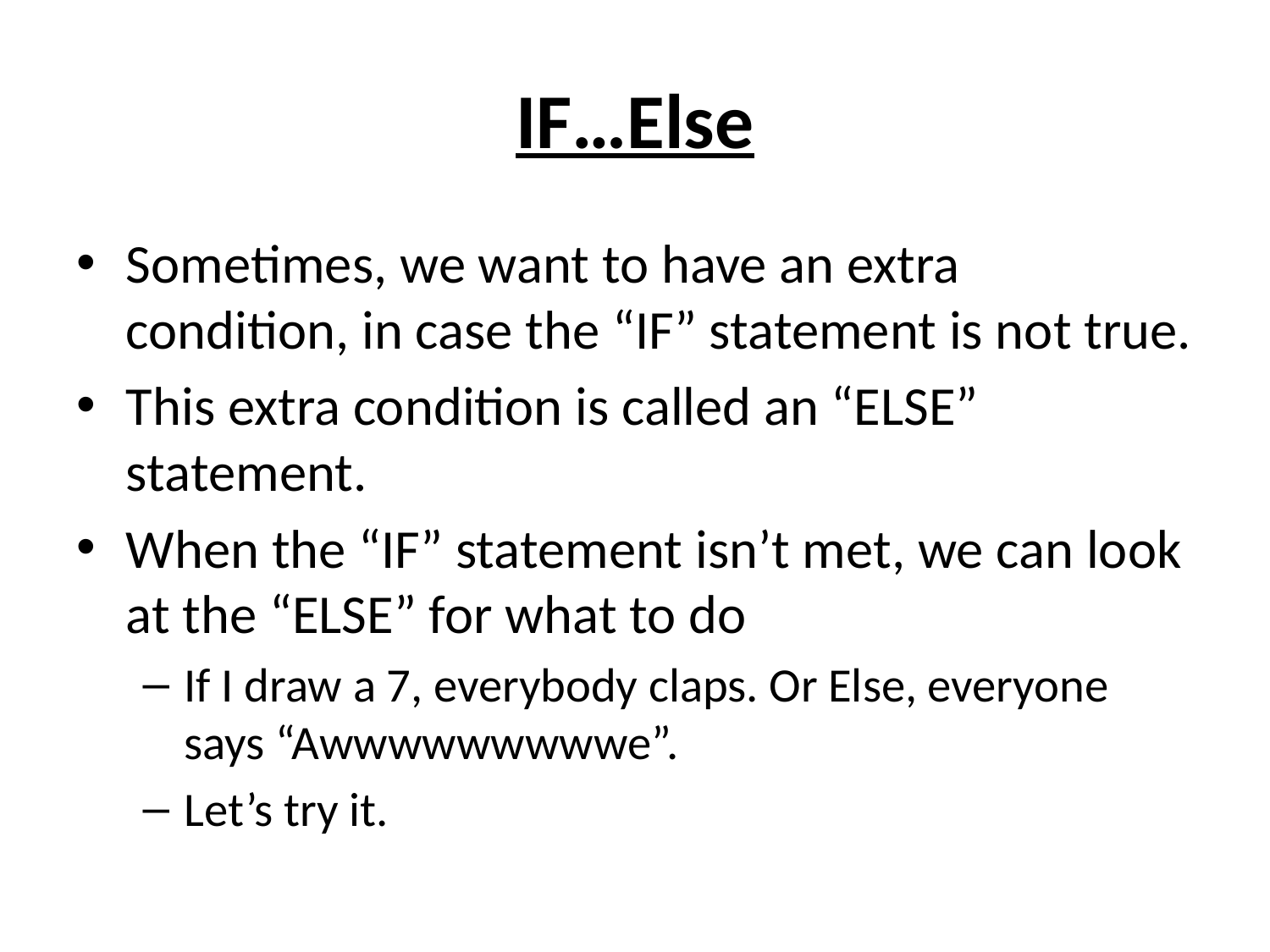

# IF…Else
Sometimes, we want to have an extra condition, in case the “IF” statement is not true.
This extra condition is called an “ELSE” statement.
When the “IF” statement isn’t met, we can look at the “ELSE” for what to do
If I draw a 7, everybody claps. Or Else, everyone says “Awwwwwwwwwe”.
Let’s try it.